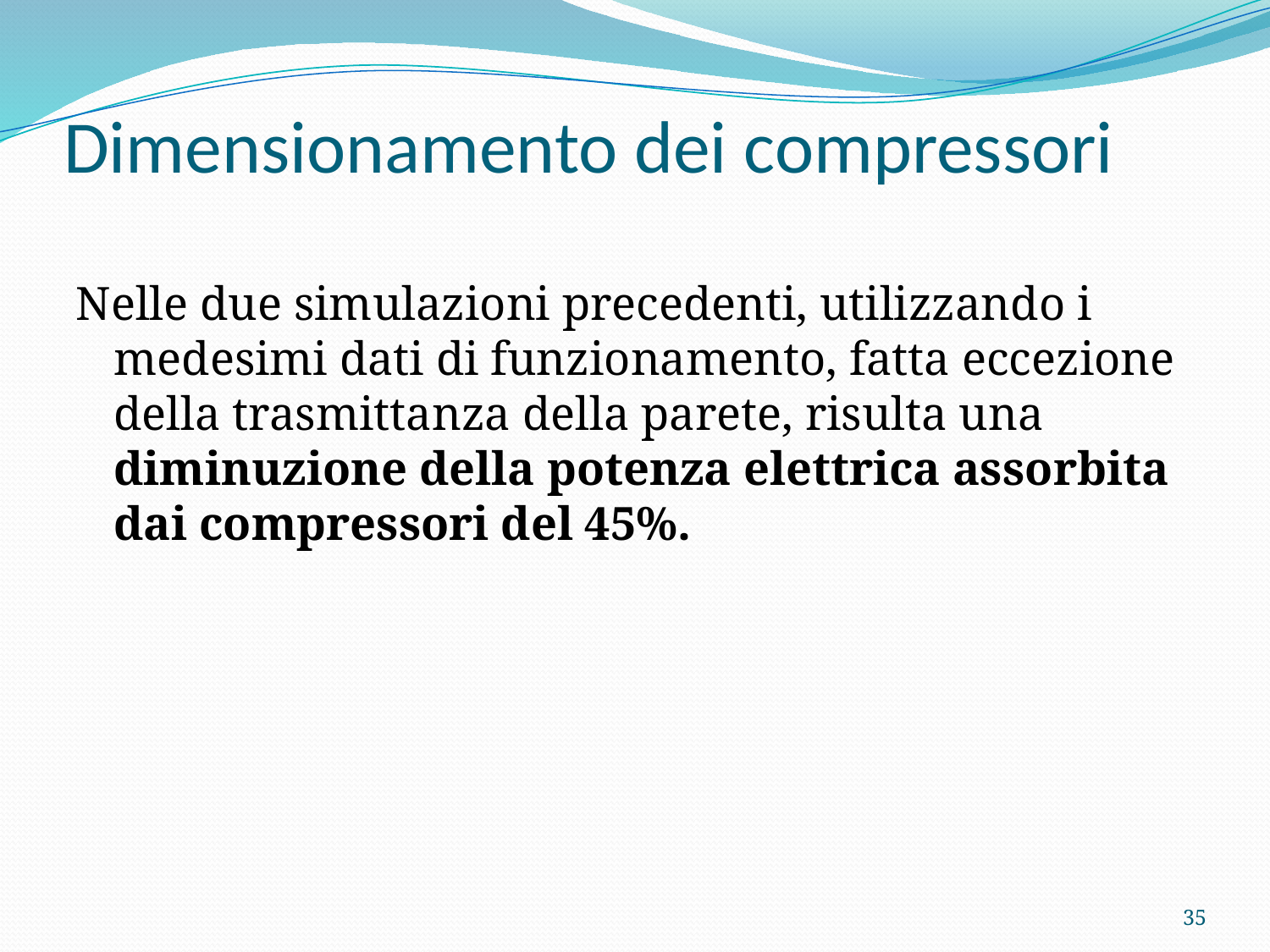

# Dimensionamento dei compressori
Nelle due simulazioni precedenti, utilizzando i medesimi dati di funzionamento, fatta eccezione della trasmittanza della parete, risulta una diminuzione della potenza elettrica assorbita dai compressori del 45%.
35